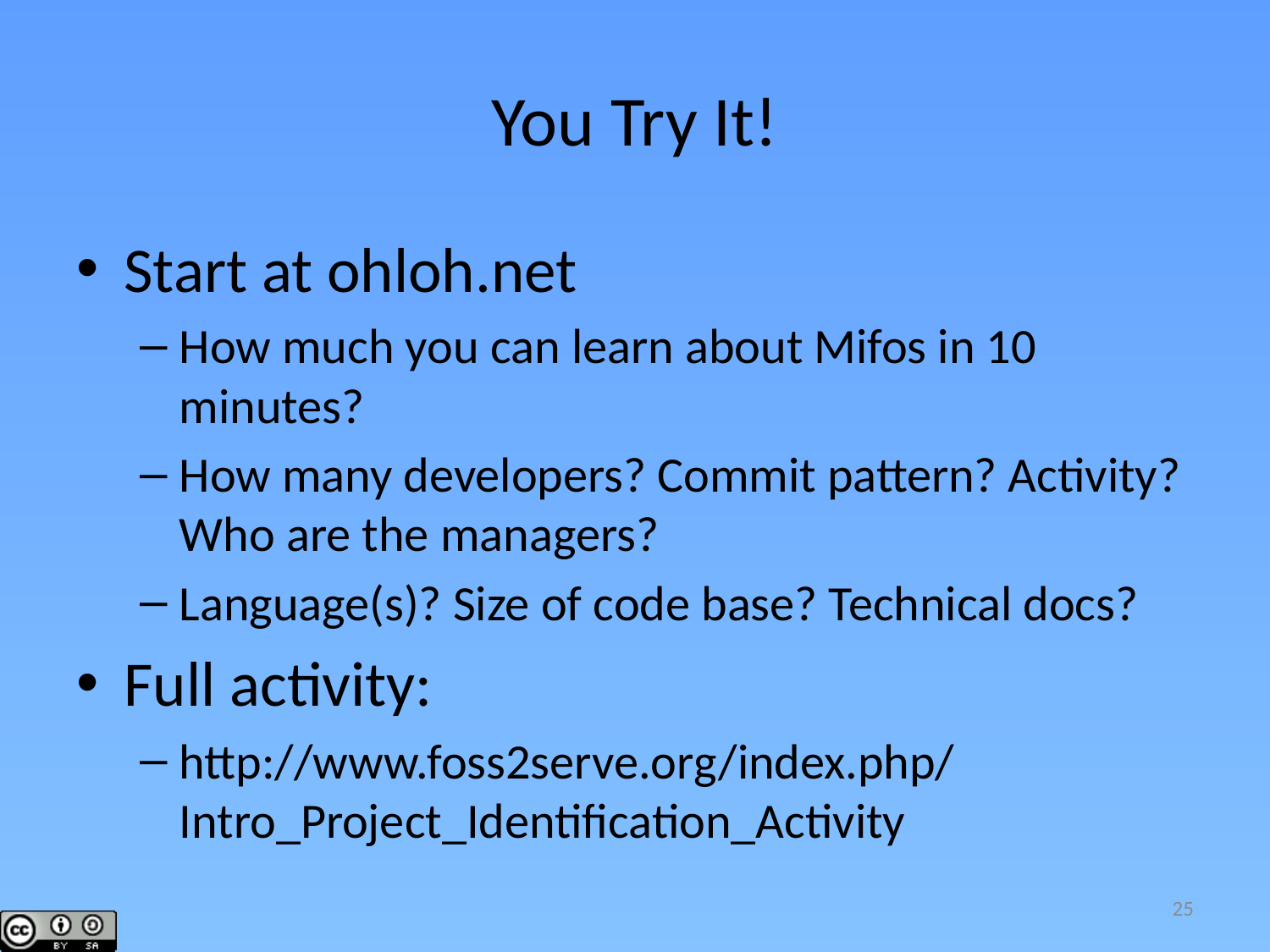

# You Try It!
Start at ohloh.net
How much you can learn about Mifos in 10 minutes?
How many developers? Commit pattern? Activity? Who are the managers?
Language(s)? Size of code base? Technical docs?
Full activity:
http://www.foss2serve.org/index.php/Intro_Project_Identification_Activity

25